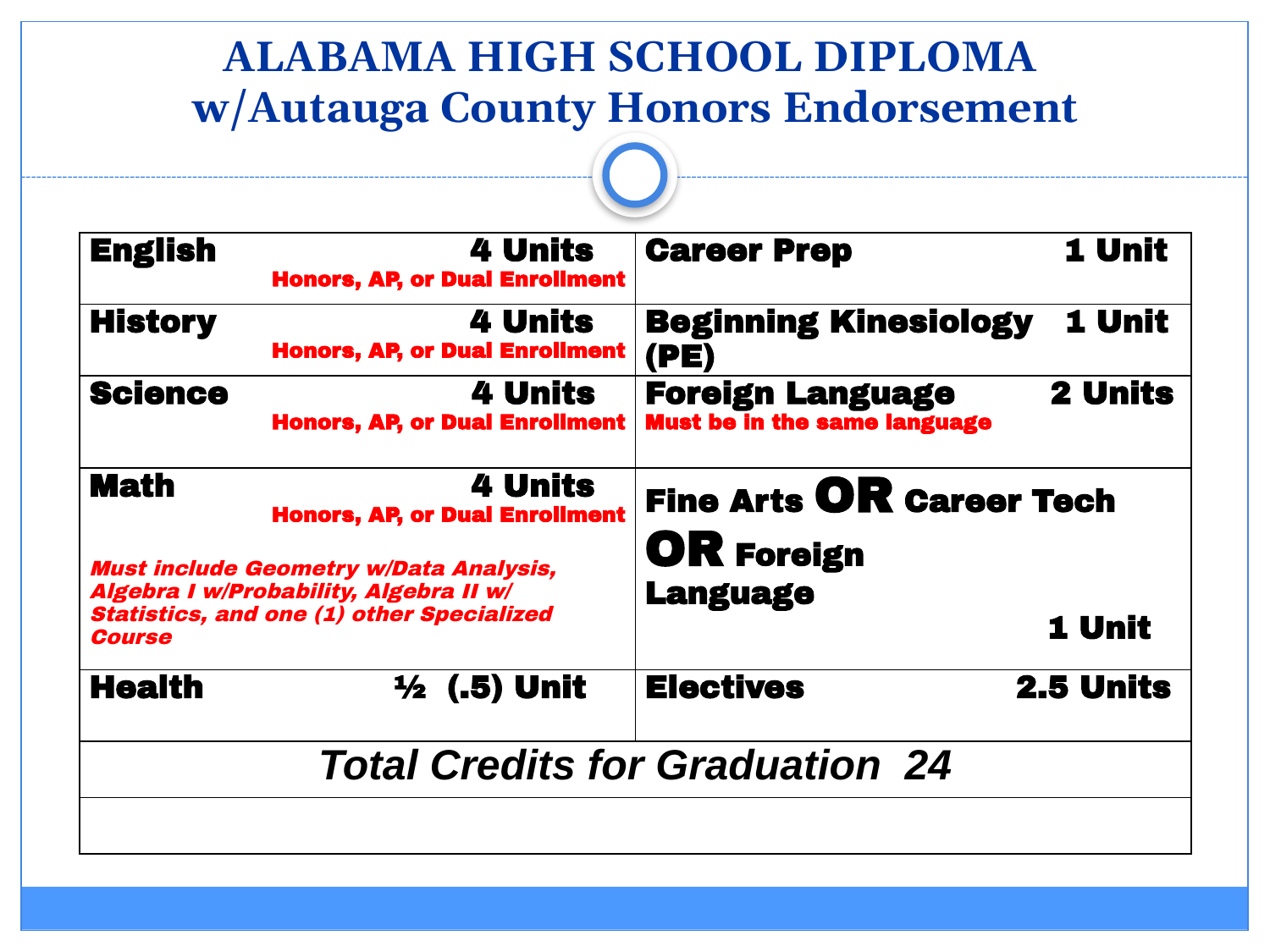

# ALABAMA HIGH SCHOOL DIPLOMA w/Autauga County Honors Endorsement
| English 4 Units Honors, AP, or Dual Enrollment | Career Prep 1 Unit |
| --- | --- |
| History 4 Units Honors, AP, or Dual Enrollment | Beginning Kinesiology 1 Unit (PE) |
| Science 4 Units Honors, AP, or Dual Enrollment | Foreign Language 2 Units Must be in the same language |
| Math 4 Units Honors, AP, or Dual Enrollment Must include Geometry w/Data Analysis, Algebra I w/Probability, Algebra II w/ Statistics, and one (1) other Specialized Course | Fine Arts OR Career Tech OR Foreign Language                 1 Unit |
| Health                  ½  (.5) Unit | Electives 2.5 Units |
| Total Credits for Graduation 24 |  |
|  |  |